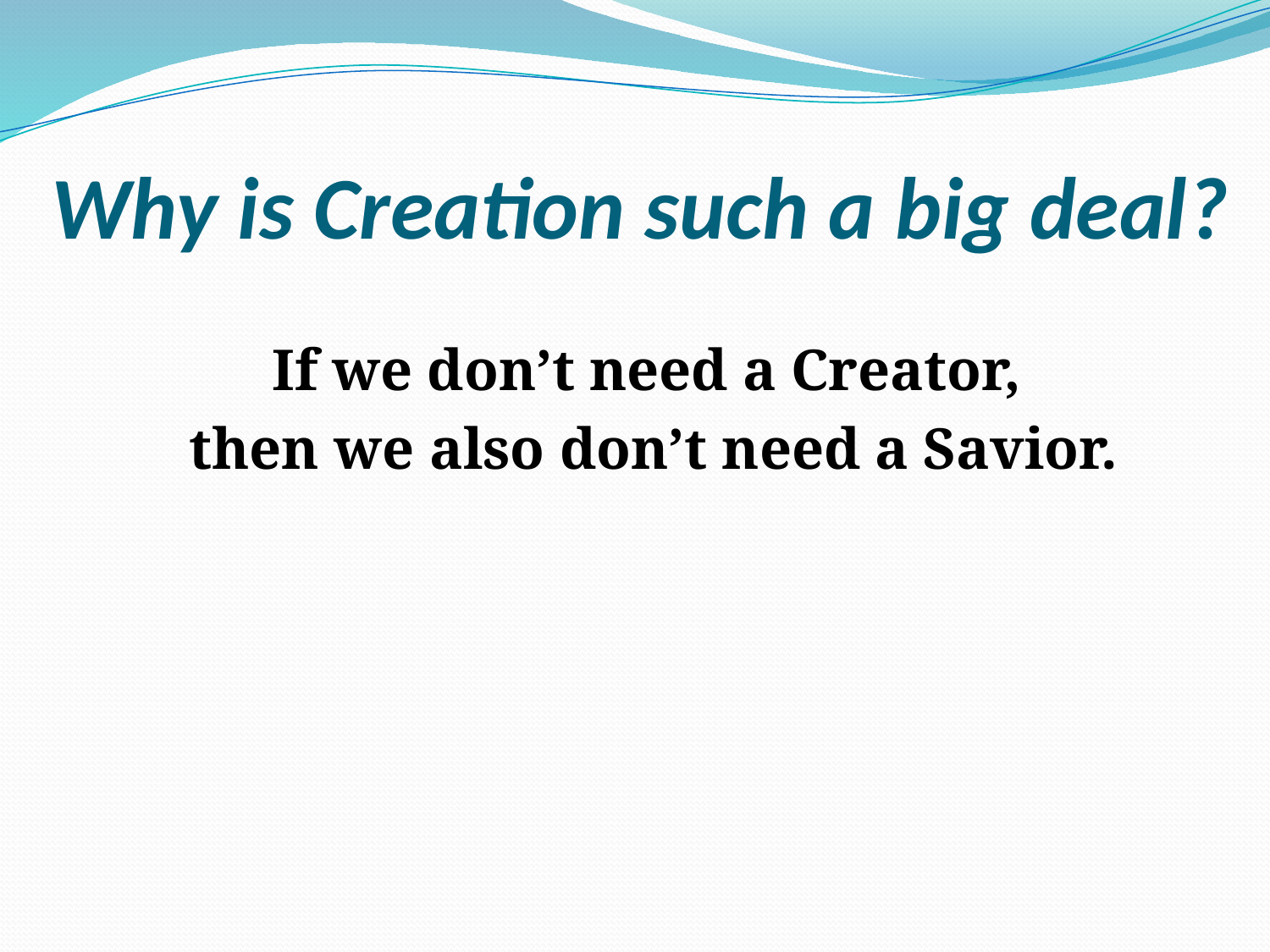

# Why is Creation such a big deal?
	If we don’t need a Creator,
	then we also don’t need a Savior.